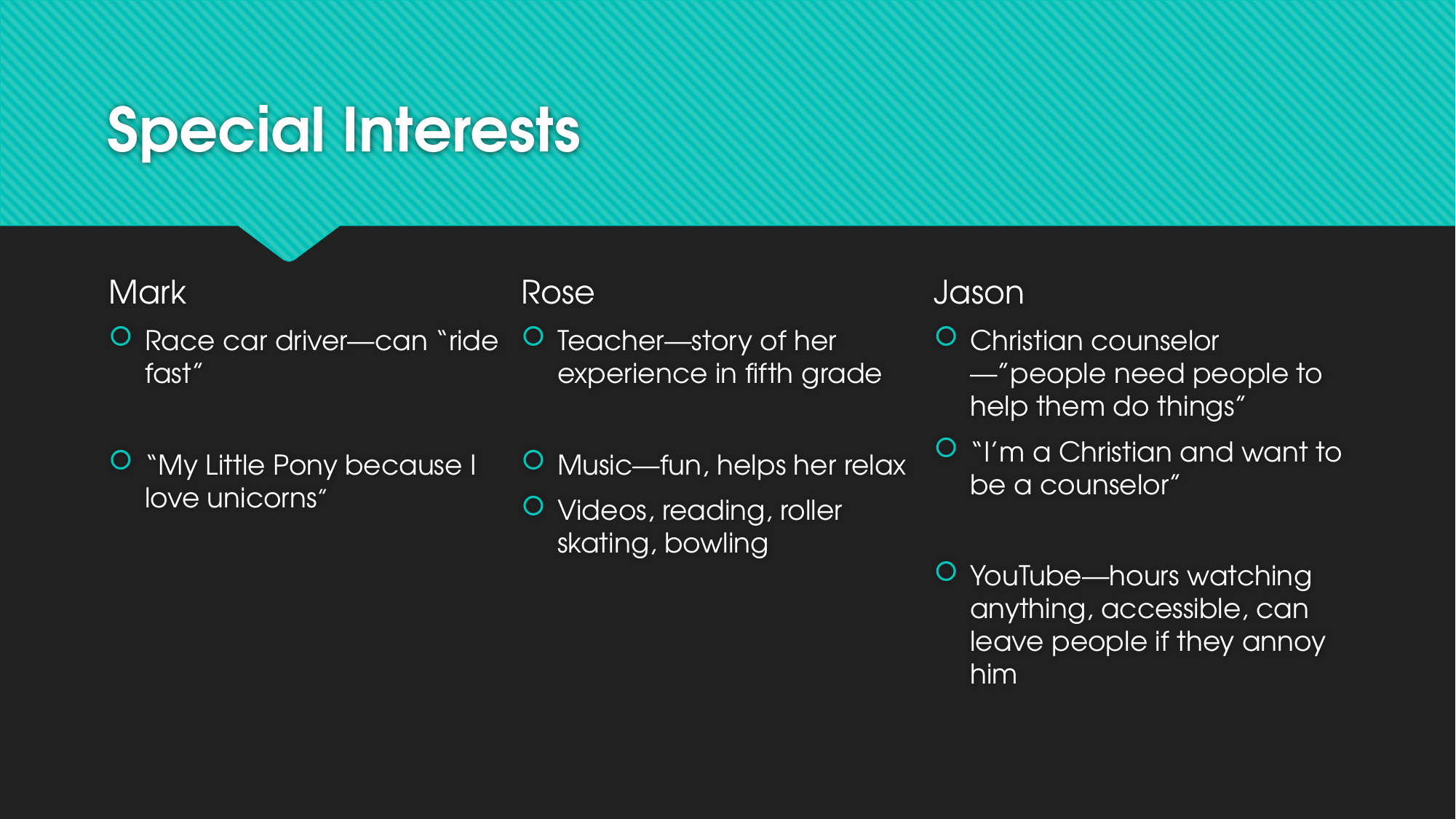

# Special Interests
Mark
Race car driver—can “ride fast”

“My Little Pony because I love unicorns”

Rose
Teacher—story of her experience in fifth grade

Music—fun, helps her relax
Videos, reading, roller skating, bowling

Jason
Christian counselor—”people need people to help them do things”
“I’m a Christian and want to be a counselor”

YouTube—hours watching anything, accessible, can leave people if they annoy him